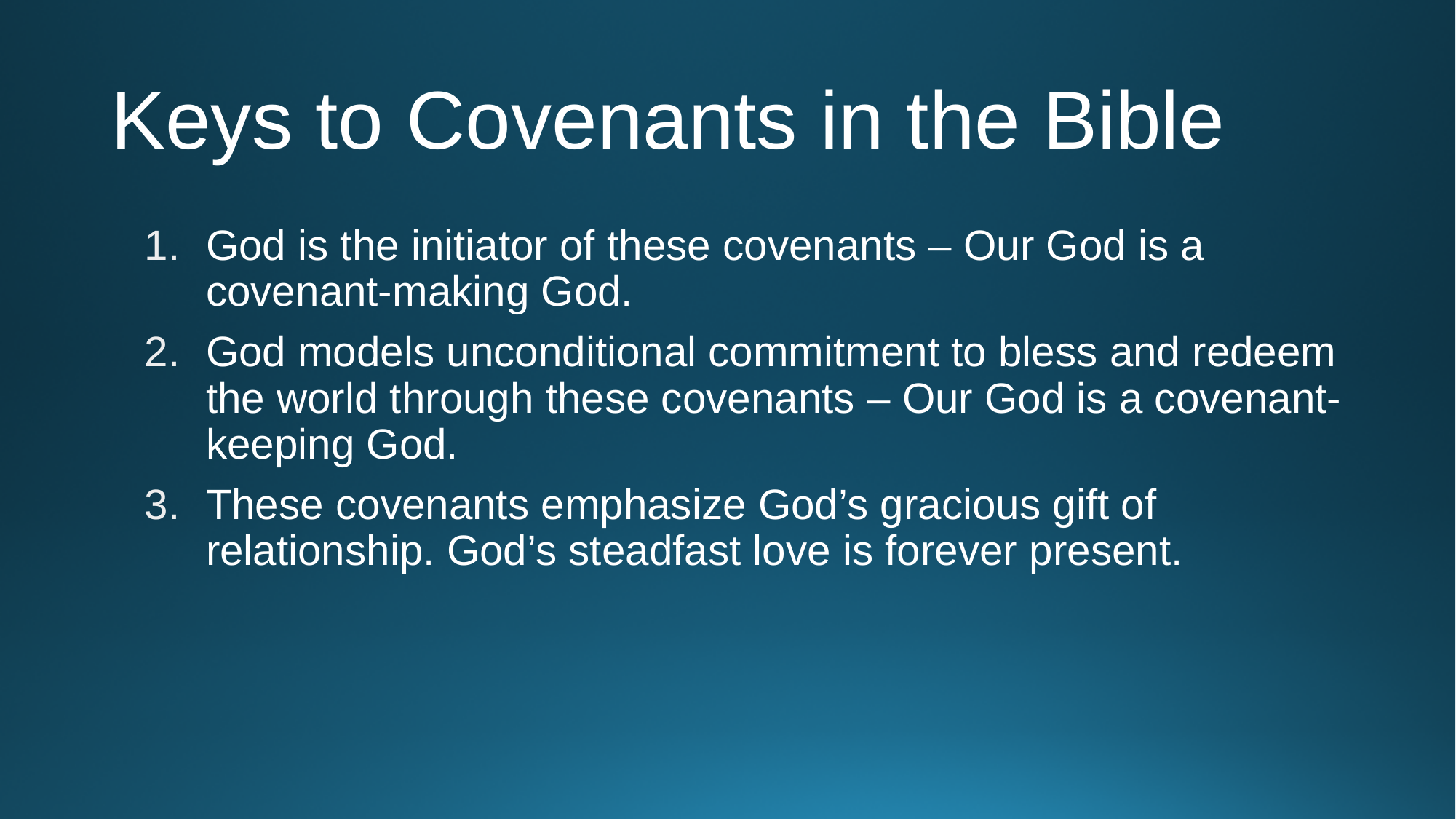

# Keys to Covenants in the Bible
God is the initiator of these covenants – Our God is a covenant-making God.
God models unconditional commitment to bless and redeem the world through these covenants – Our God is a covenant-keeping God.
These covenants emphasize God’s gracious gift of relationship. God’s steadfast love is forever present.